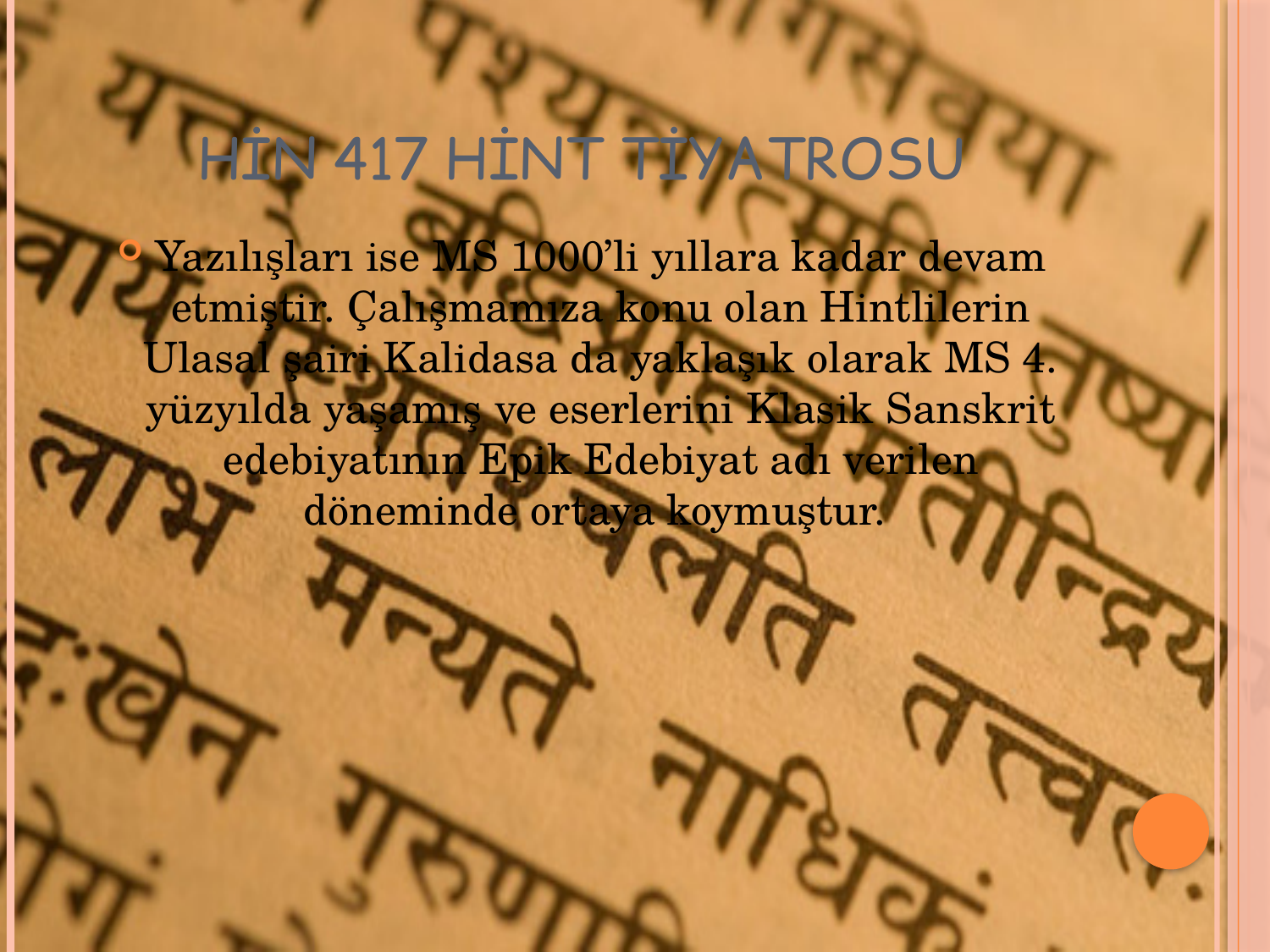

# HİN 417 HİNT TİYATROSU
Yazılışları ise MS 1000’li yıllara kadar devam etmiştir. Çalışmamıza konu olan Hintlilerin Ulasal şairi Kalidasa da yaklaşık olarak MS 4. yüzyılda yaşamış ve eserlerini Klasik Sanskrit edebiyatının Epik Edebiyat adı verilen döneminde ortaya koymuştur.